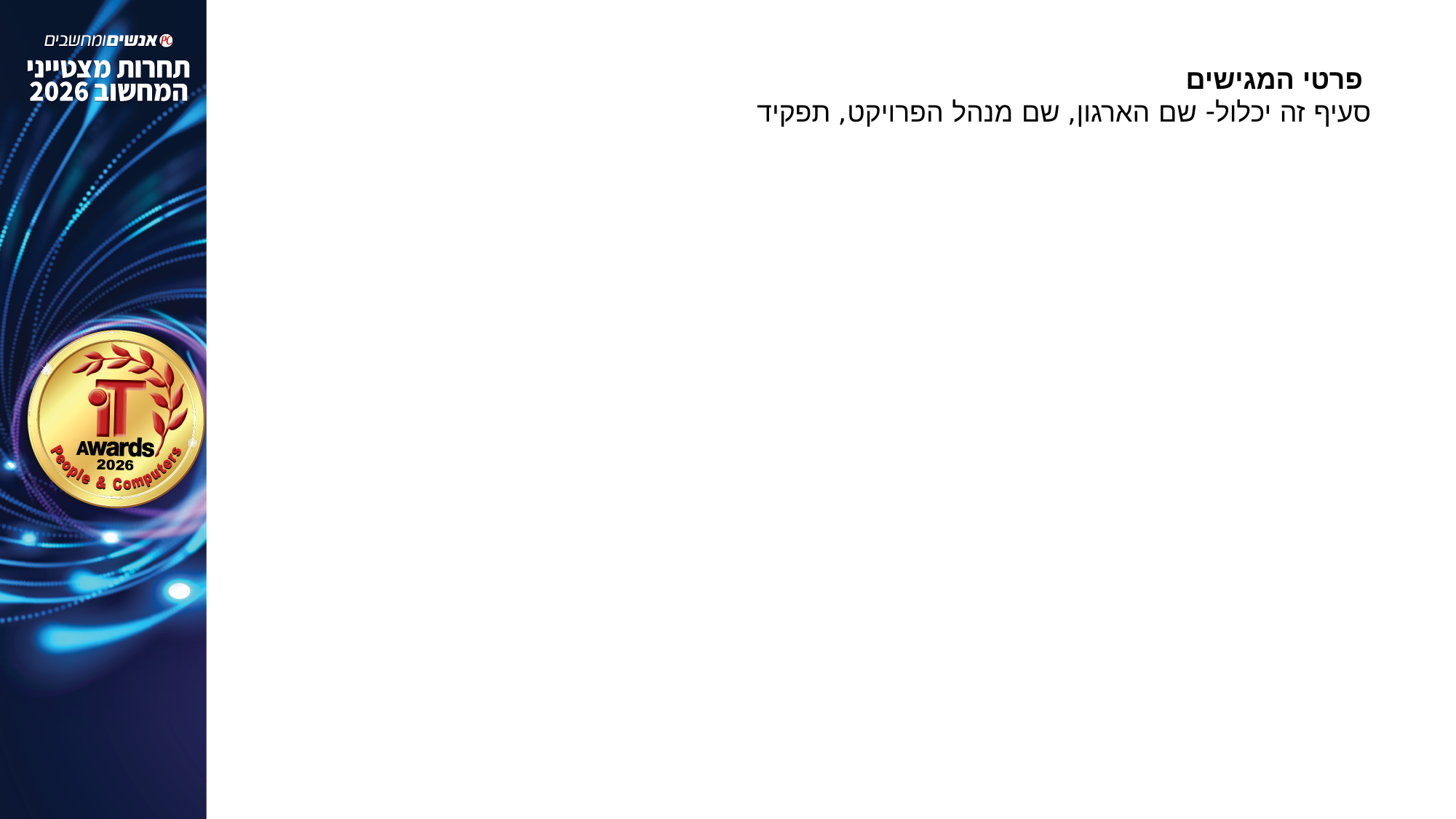

# פרטי המגישים
סעיף זה יכלול- שם הארגון, שם מנהל הפרויקט, תפקיד